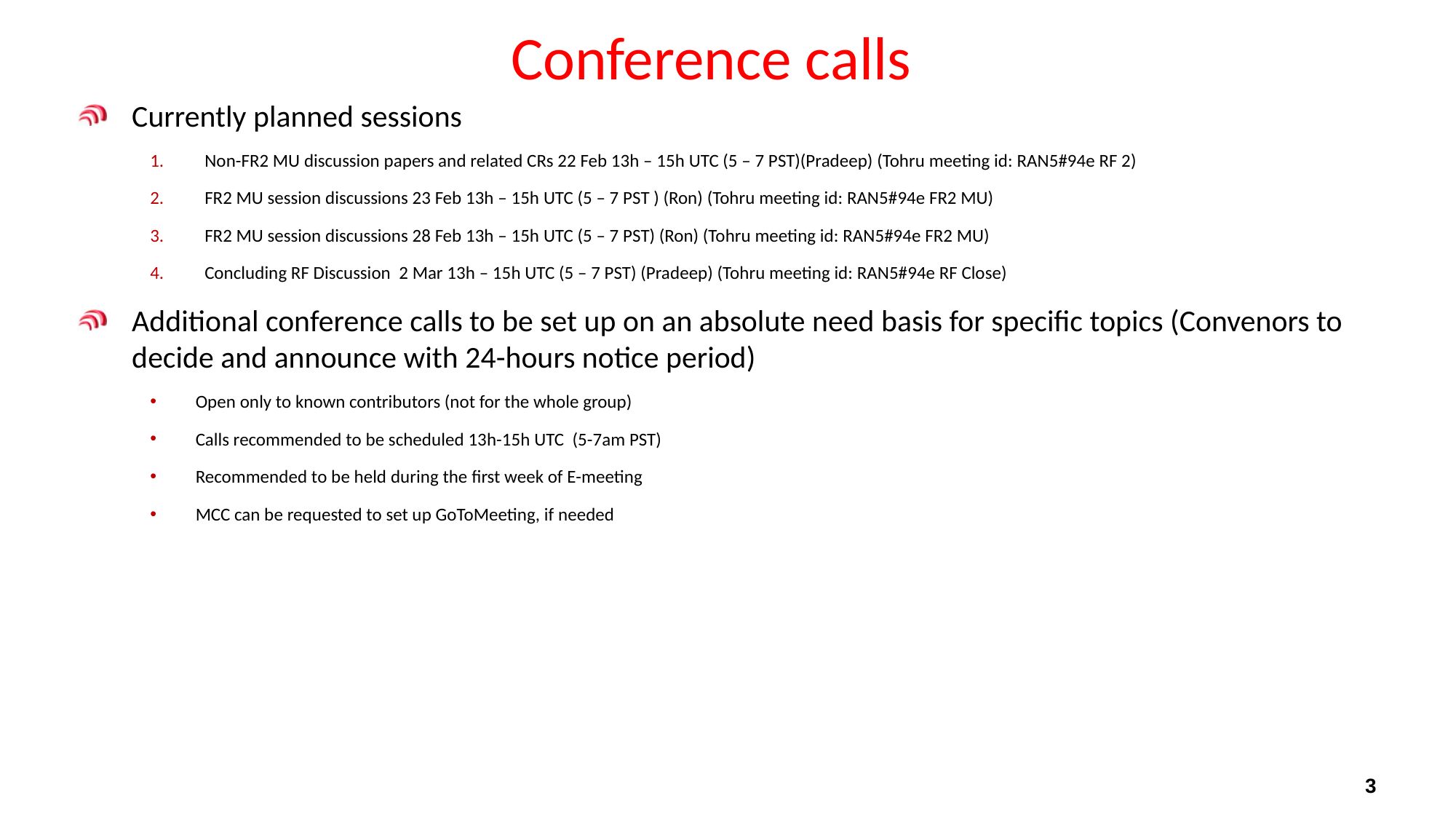

# Conference calls
Currently planned sessions
Non-FR2 MU discussion papers and related CRs 22 Feb 13h – 15h UTC (5 – 7 PST)(Pradeep) (Tohru meeting id: RAN5#94e RF 2)
FR2 MU session discussions 23 Feb 13h – 15h UTC (5 – 7 PST ) (Ron) (Tohru meeting id: RAN5#94e FR2 MU)
FR2 MU session discussions 28 Feb 13h – 15h UTC (5 – 7 PST) (Ron) (Tohru meeting id: RAN5#94e FR2 MU)
Concluding RF Discussion  2 Mar 13h – 15h UTC (5 – 7 PST) (Pradeep) (Tohru meeting id: RAN5#94e RF Close)
Additional conference calls to be set up on an absolute need basis for specific topics (Convenors to decide and announce with 24-hours notice period)
Open only to known contributors (not for the whole group)
Calls recommended to be scheduled 13h-15h UTC  (5-7am PST)
Recommended to be held during the first week of E-meeting
MCC can be requested to set up GoToMeeting, if needed